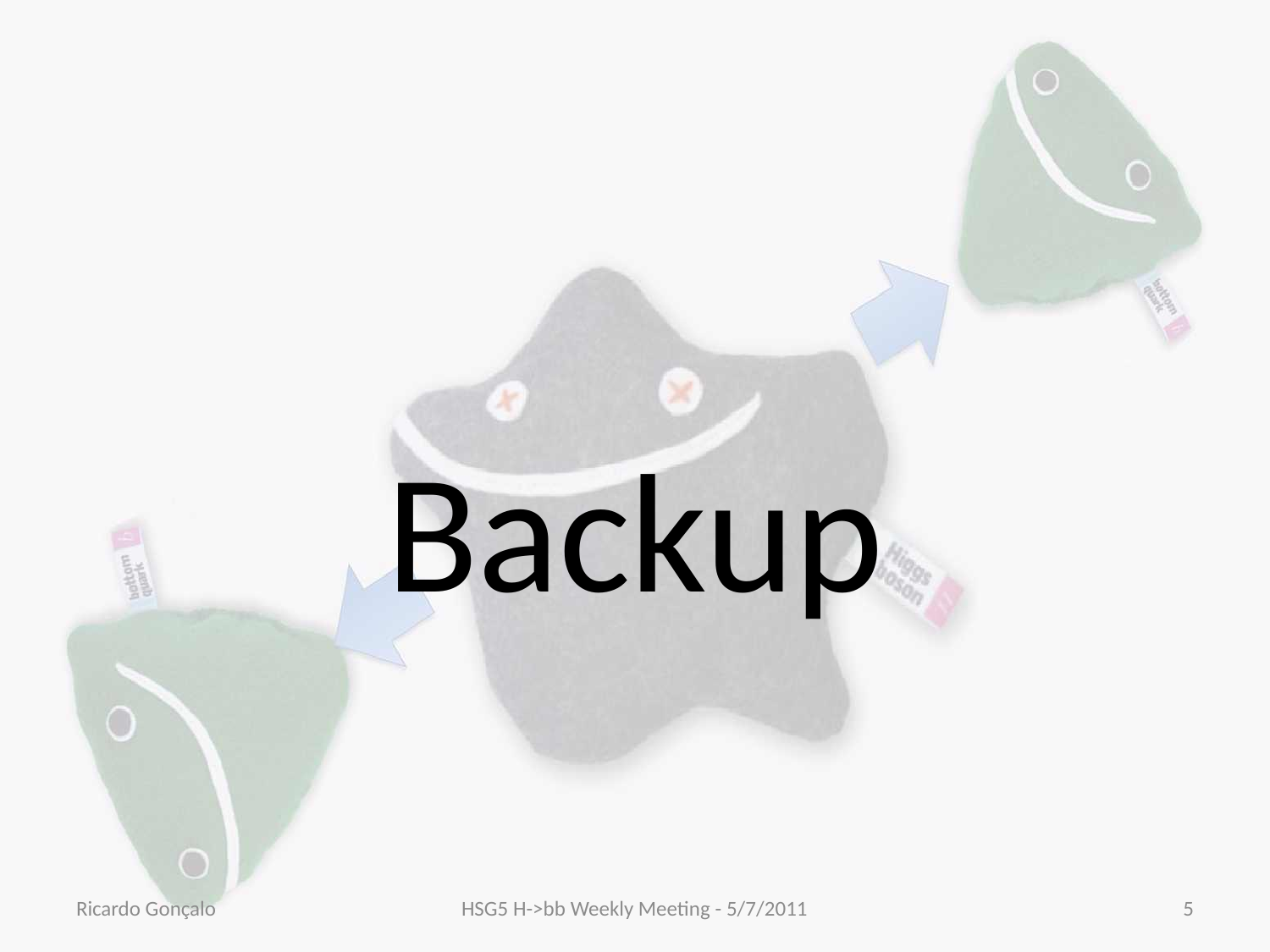

# Backup
Ricardo Gonçalo
HSG5 H->bb Weekly Meeting - 5/7/2011
5